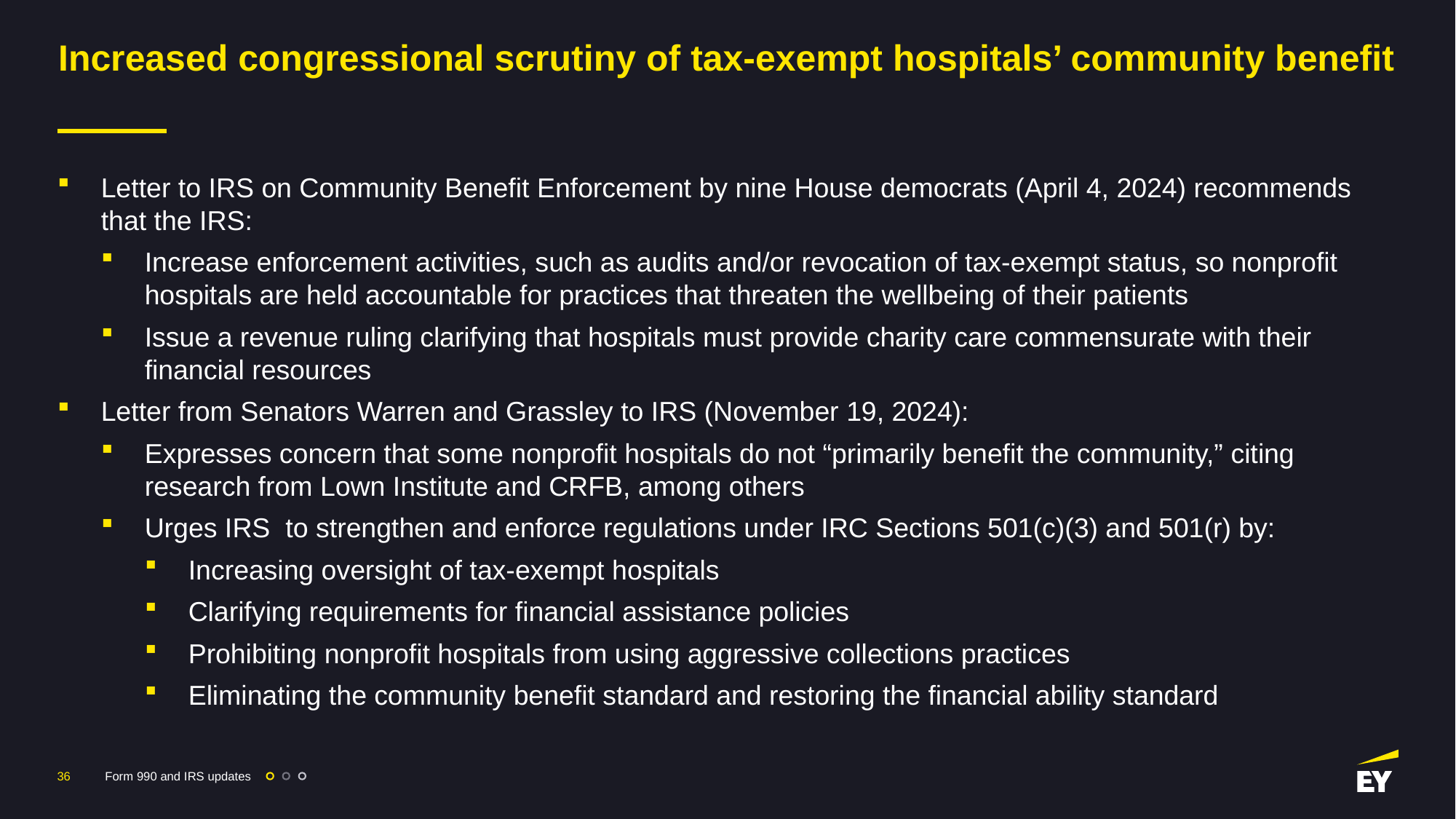

# Increased congressional scrutiny of tax-exempt hospitals’ community benefit
Letter to IRS on Community Benefit Enforcement by nine House democrats (April 4, 2024) recommends that the IRS:
Increase enforcement activities, such as audits and/or revocation of tax-exempt status, so nonprofit hospitals are held accountable for practices that threaten the wellbeing of their patients
Issue a revenue ruling clarifying that hospitals must provide charity care commensurate with their financial resources
Letter from Senators Warren and Grassley to IRS (November 19, 2024):
Expresses concern that some nonprofit hospitals do not “primarily benefit the community,” citing research from Lown Institute and CRFB, among others
Urges IRS  to strengthen and enforce regulations under IRC Sections 501(c)(3) and 501(r) by:
Increasing oversight of tax-exempt hospitals
Clarifying requirements for financial assistance policies
Prohibiting nonprofit hospitals from using aggressive collections practices
Eliminating the community benefit standard and restoring the financial ability standard